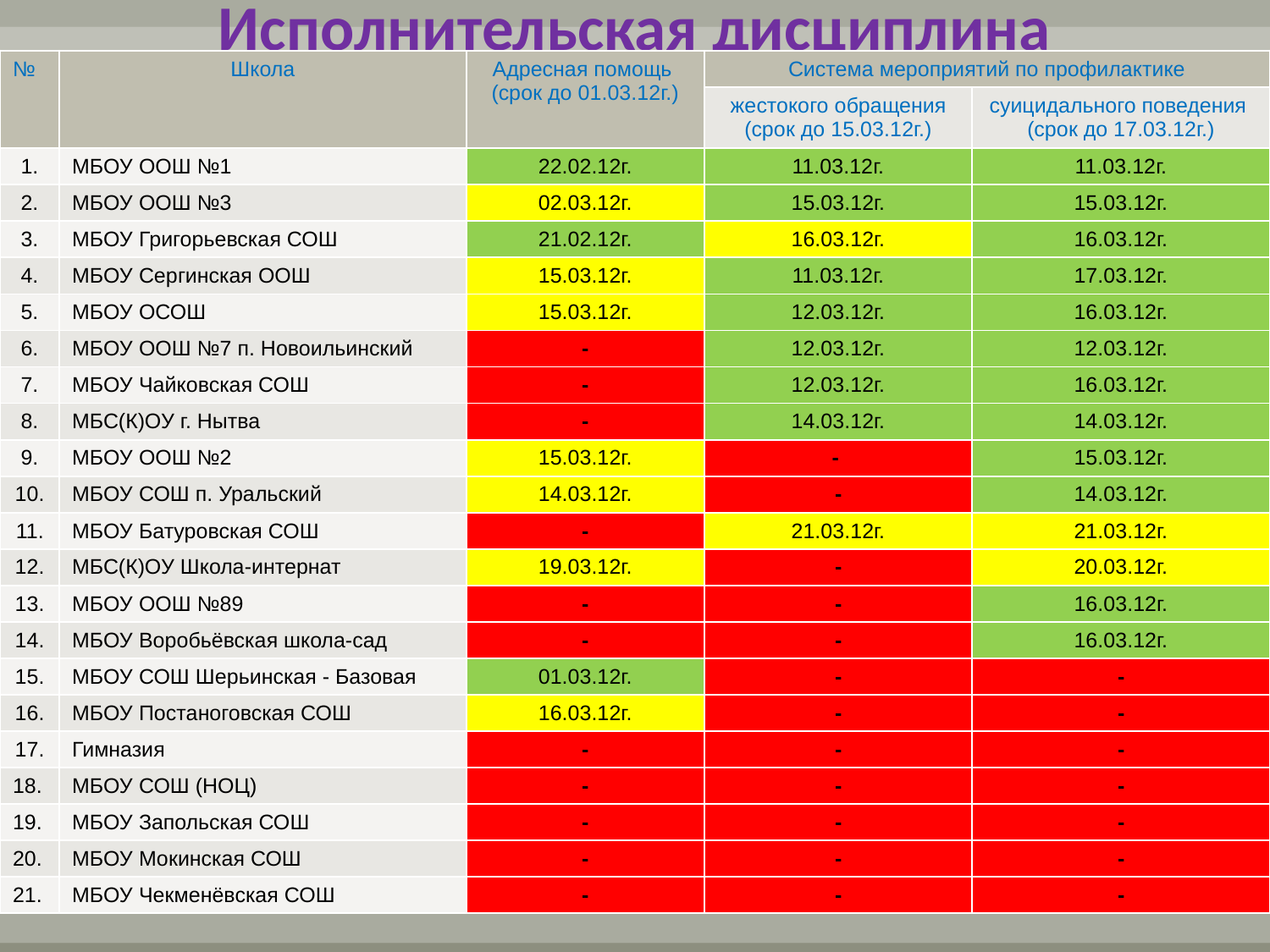

# Исполнительская дисциплина
| № | Школа | Адресная помощь (срок до 01.03.12г.) | Система мероприятий по профилактике |  |
| --- | --- | --- | --- | --- |
|  |  |  | жестокого обращения (срок до 15.03.12г.) | суицидального поведения (срок до 17.03.12г.) |
| 1. | МБОУ ООШ №1 | 22.02.12г. | 11.03.12г. | 11.03.12г. |
| 2. | МБОУ ООШ №3 | 02.03.12г. | 15.03.12г. | 15.03.12г. |
| 3. | МБОУ Григорьевская СОШ | 21.02.12г. | 16.03.12г. | 16.03.12г. |
| 4. | МБОУ Сергинская ООШ | 15.03.12г. | 11.03.12г. | 17.03.12г. |
| 5. | МБОУ ОСОШ | 15.03.12г. | 12.03.12г. | 16.03.12г. |
| 6. | МБОУ ООШ №7 п. Новоильинский | - | 12.03.12г. | 12.03.12г. |
| 7. | МБОУ Чайковская СОШ | - | 12.03.12г. | 16.03.12г. |
| 8. | МБС(К)ОУ г. Нытва | - | 14.03.12г. | 14.03.12г. |
| 9. | МБОУ ООШ №2 | 15.03.12г. | - | 15.03.12г. |
| 10. | МБОУ СОШ п. Уральский | 14.03.12г. | - | 14.03.12г. |
| 11. | МБОУ Батуровская СОШ | - | 21.03.12г. | 21.03.12г. |
| 12. | МБС(К)ОУ Школа-интернат | 19.03.12г. | - | 20.03.12г. |
| 13. | МБОУ ООШ №89 | - | - | 16.03.12г. |
| 14. | МБОУ Воробьёвская школа-сад | - | - | 16.03.12г. |
| 15. | МБОУ СОШ Шерьинская - Базовая | 01.03.12г. | - | - |
| 16. | МБОУ Постаноговская СОШ | 16.03.12г. | - | - |
| 17. | Гимназия | - | - | - |
| 18. | МБОУ СОШ (НОЦ) | - | - | - |
| 19. | МБОУ Запольская СОШ | - | - | - |
| 20. | МБОУ Мокинская СОШ | - | - | - |
| 21. | МБОУ Чекменёвская СОШ | - | - | - |